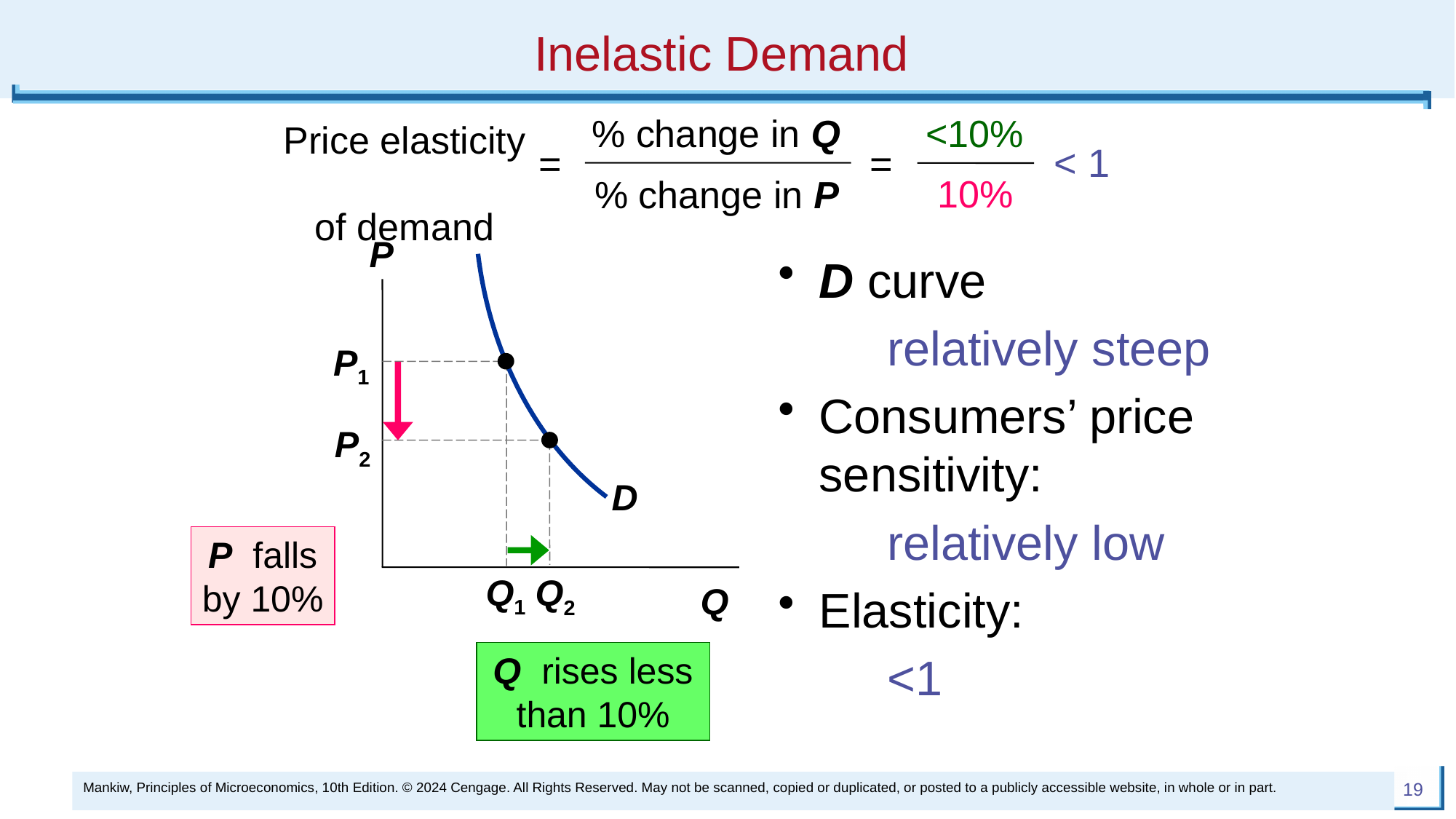

# Inelastic Demand
<10%
% change in Q
Price elasticity
of demand
=
=

% change in P
< 1
10%

D
P

Q
D curve
	relatively steep
Consumers’ price sensitivity:
	relatively low
Elasticity:
	<1

P1

Q1

P2

Q2
P  falls by 10%

Q  rises less than 10%
Mankiw, Principles of Microeconomics, 10th Edition. © 2024 Cengage. All Rights Reserved. May not be scanned, copied or duplicated, or posted to a publicly accessible website, in whole or in part.
19